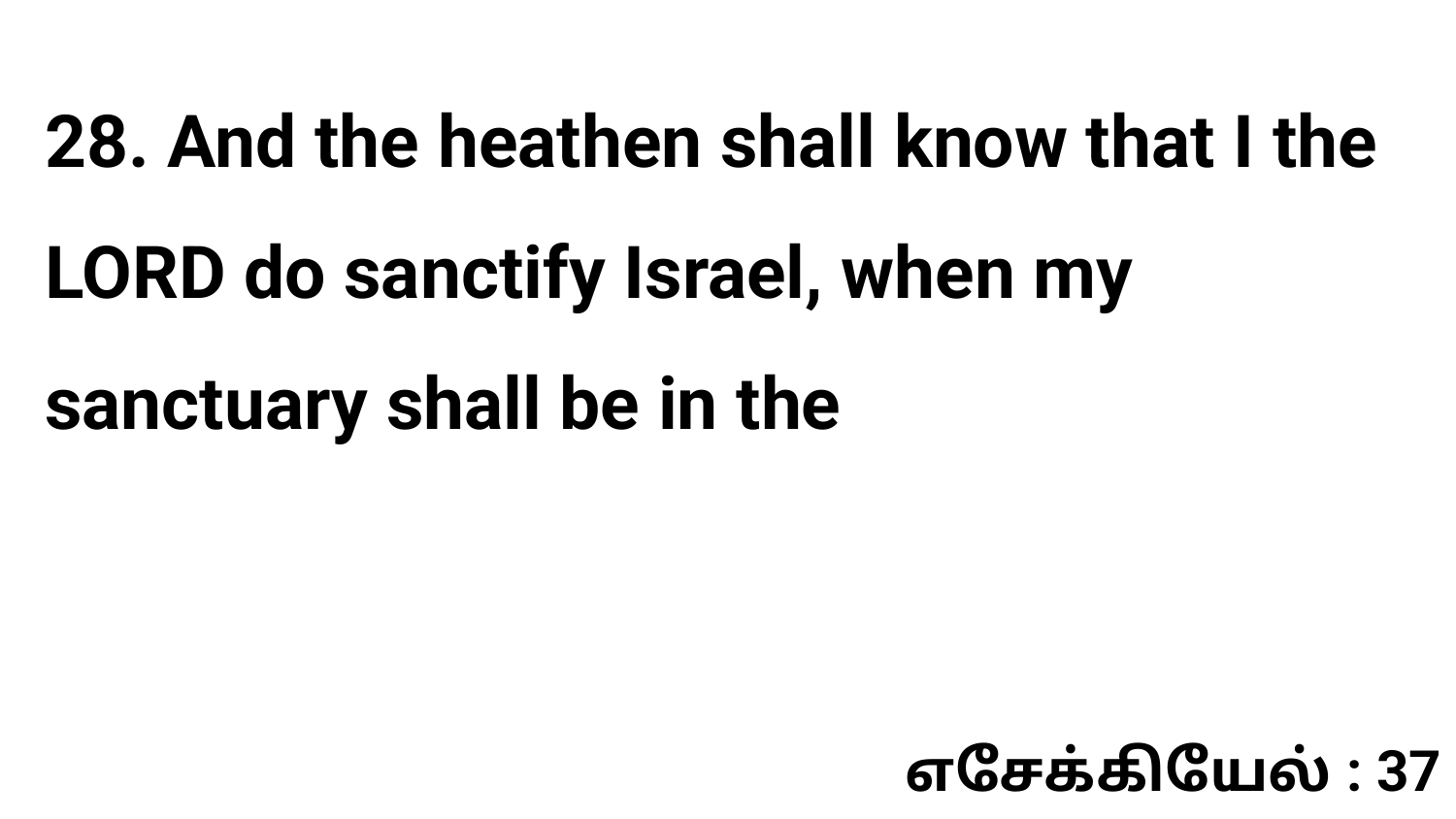

28. And the heathen shall know that I the LORD do sanctify Israel, when my sanctuary shall be in the
எசேக்கியேல் : 37